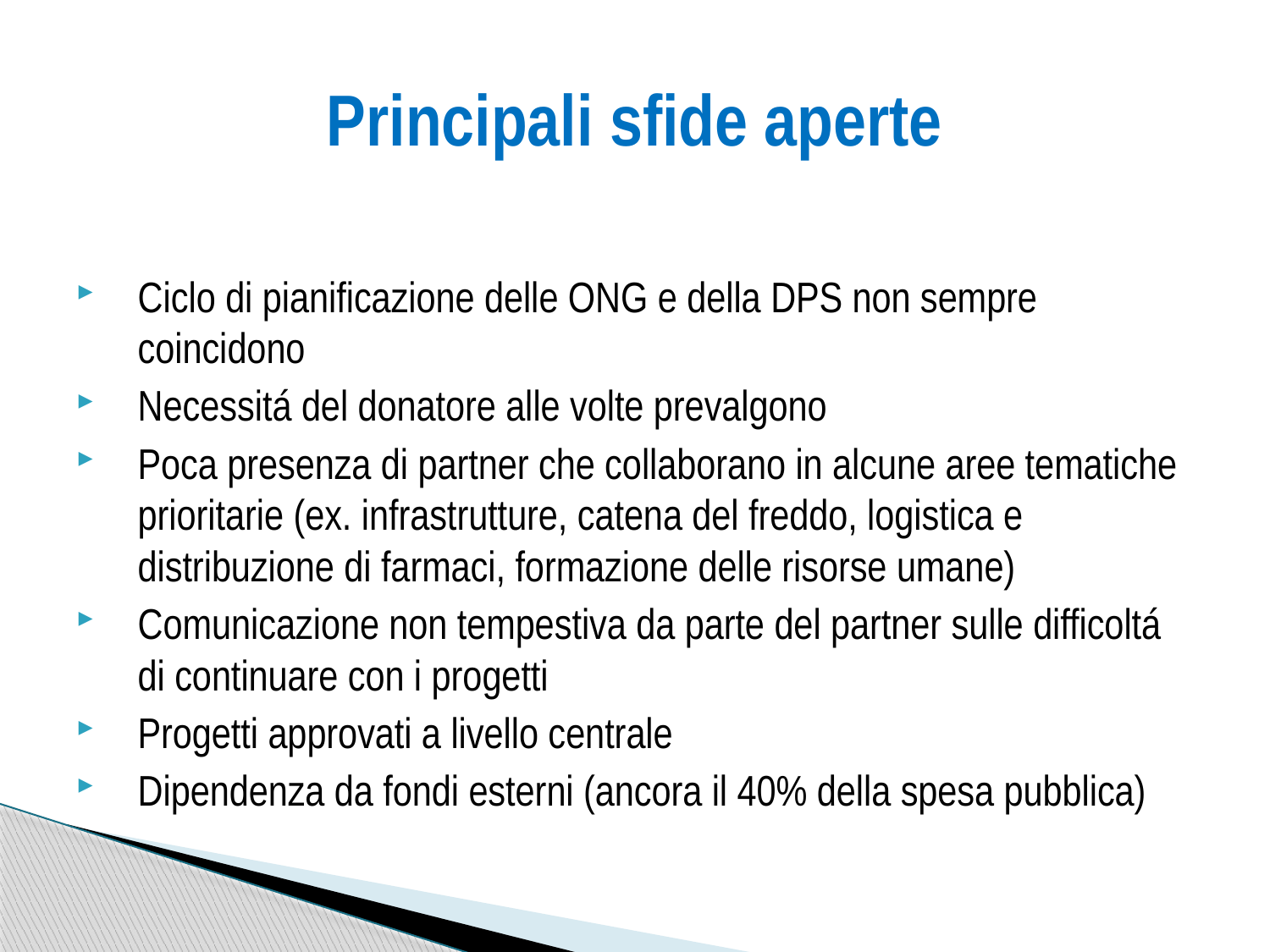

# Principali sfide aperte

Ciclo di pianificazione delle ONG e della DPS non sempre coincidono
Necessitá del donatore alle volte prevalgono
Poca presenza di partner che collaborano in alcune aree tematiche prioritarie (ex. infrastrutture, catena del freddo, logistica e distribuzione di farmaci, formazione delle risorse umane)
Comunicazione non tempestiva da parte del partner sulle difficoltá di continuare con i progetti
Progetti approvati a livello centrale
Dipendenza da fondi esterni (ancora il 40% della spesa pubblica)